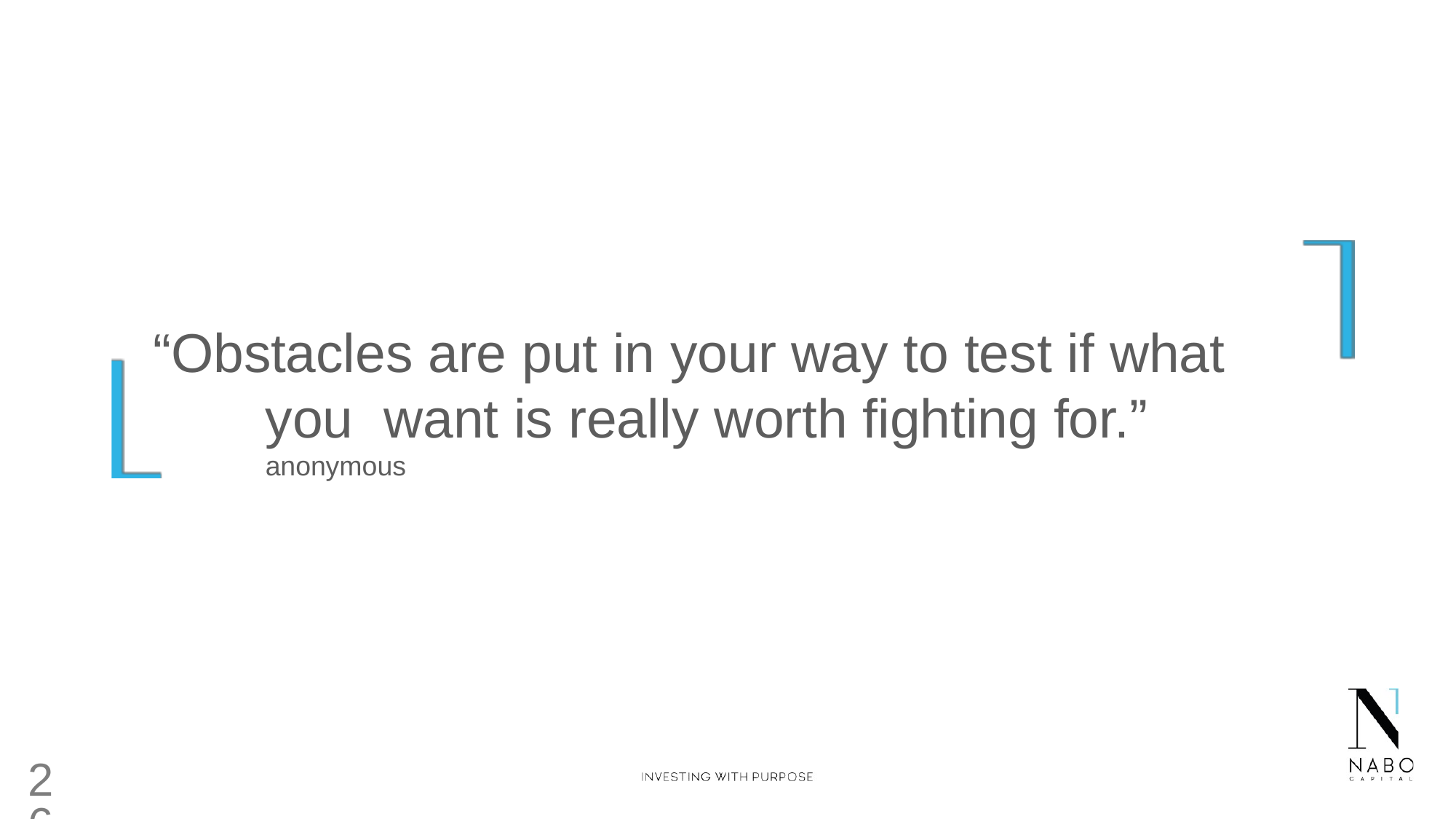

# “Obstacles are put in your way to test if what you  want is really worth fighting for.” anonymous
26